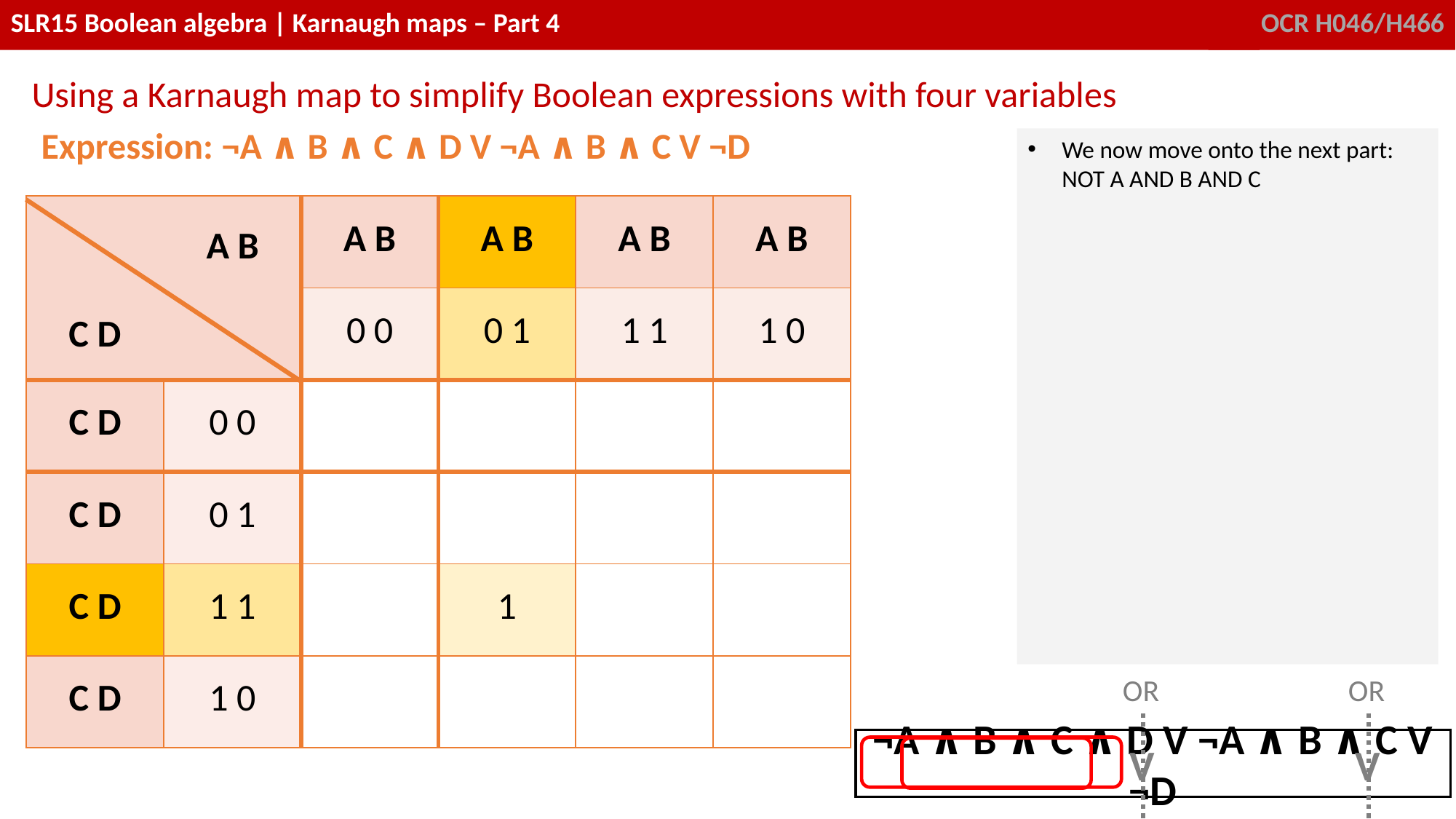

Using a Karnaugh map to simplify Boolean expressions with four variables
| Expression: ¬A ∧ B ∧ C ∧ D V ¬A ∧ B ∧ C V ¬D |  |  |  |  |  |
| --- | --- | --- | --- | --- | --- |
|  |  | A B | A B | A B | A B |
|  |  | 0 0 | 0 1 | 1 1 | 1 0 |
| C D | 0 0 |  |  |  |  |
| C D | 0 1 |  |  |  |  |
| C D | 1 1 |  | 1 |  |  |
| C D | 1 0 |  |  |  |  |
We now move onto the next part: NOT A AND B AND C

A B
C D
OR
OR
¬A ∧ B ∧ C ∧ D V ¬A ∧ B ∧ C V ¬D
V
V